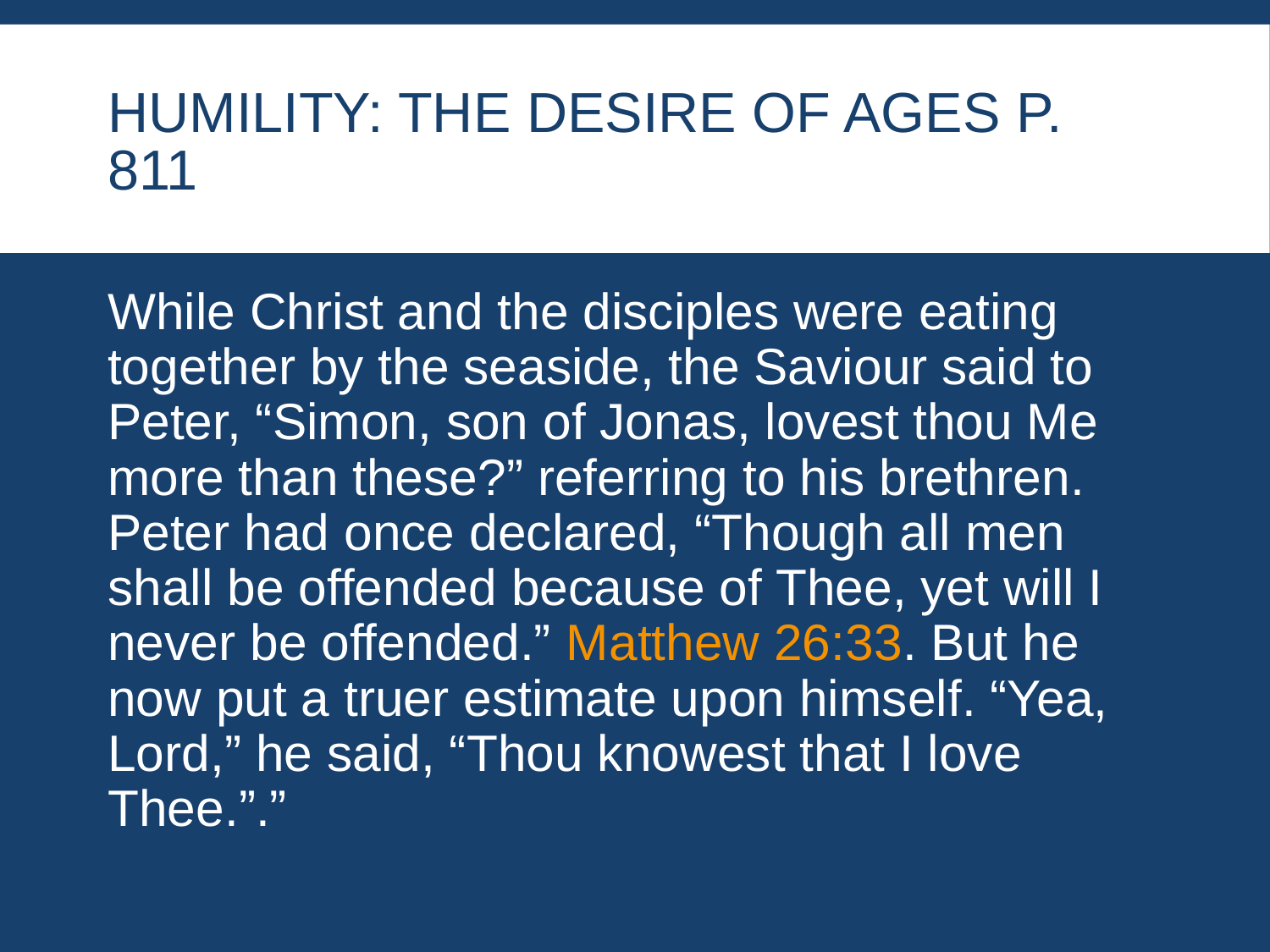

# Humility: The Desire of Ages p. 811
While Christ and the disciples were eating together by the seaside, the Saviour said to Peter, “Simon, son of Jonas, lovest thou Me more than these?” referring to his brethren. Peter had once declared, “Though all men shall be offended because of Thee, yet will I never be offended.” Matthew 26:33. But he now put a truer estimate upon himself. “Yea, Lord,” he said, “Thou knowest that I love Thee.”.”